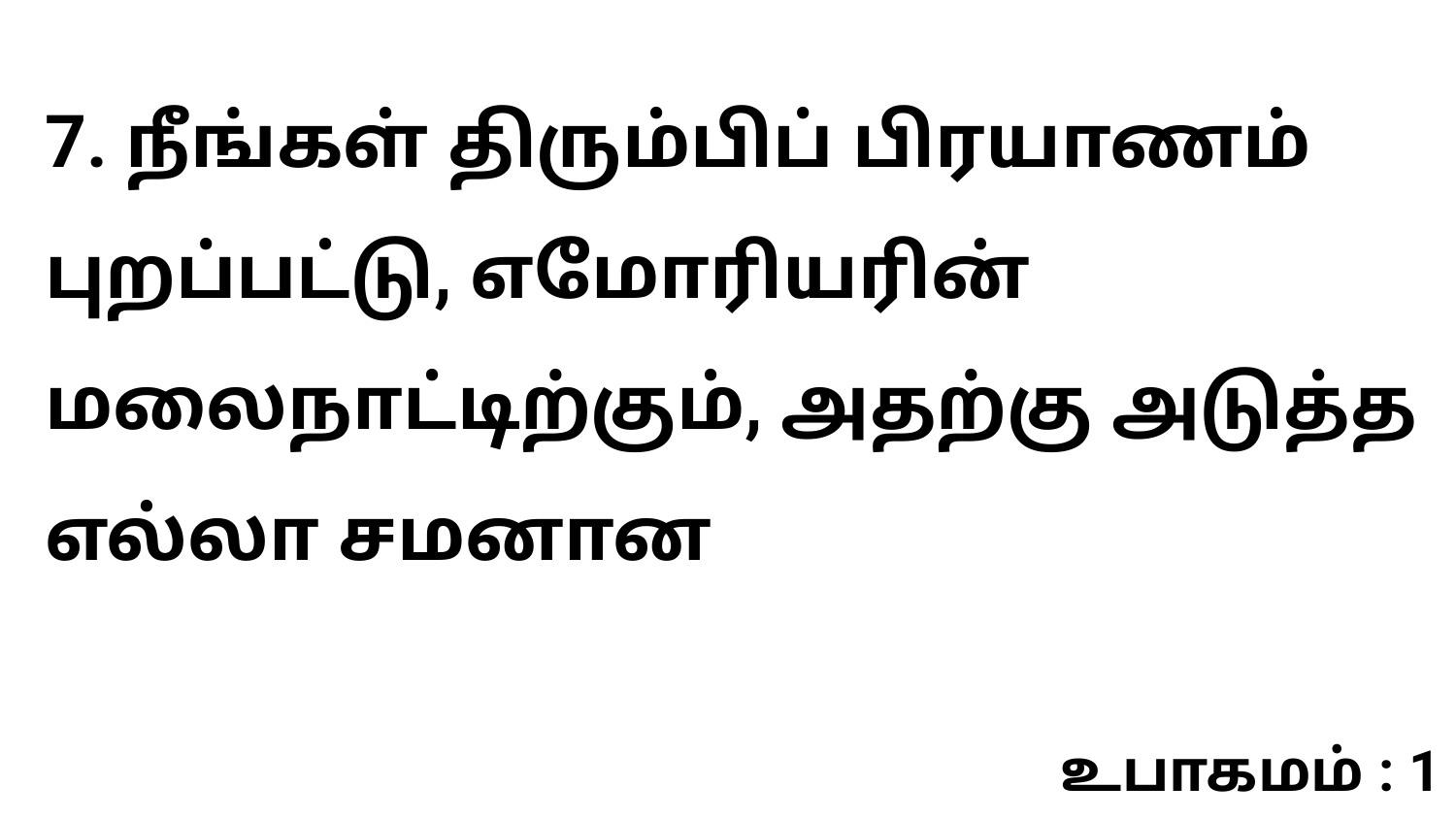

7. நீங்கள் திரும்பிப் பிரயாணம் புறப்பட்டு, எமோரியரின் மலைநாட்டிற்கும், அதற்கு அடுத்த எல்லா சமனான
உபாகமம் : 1